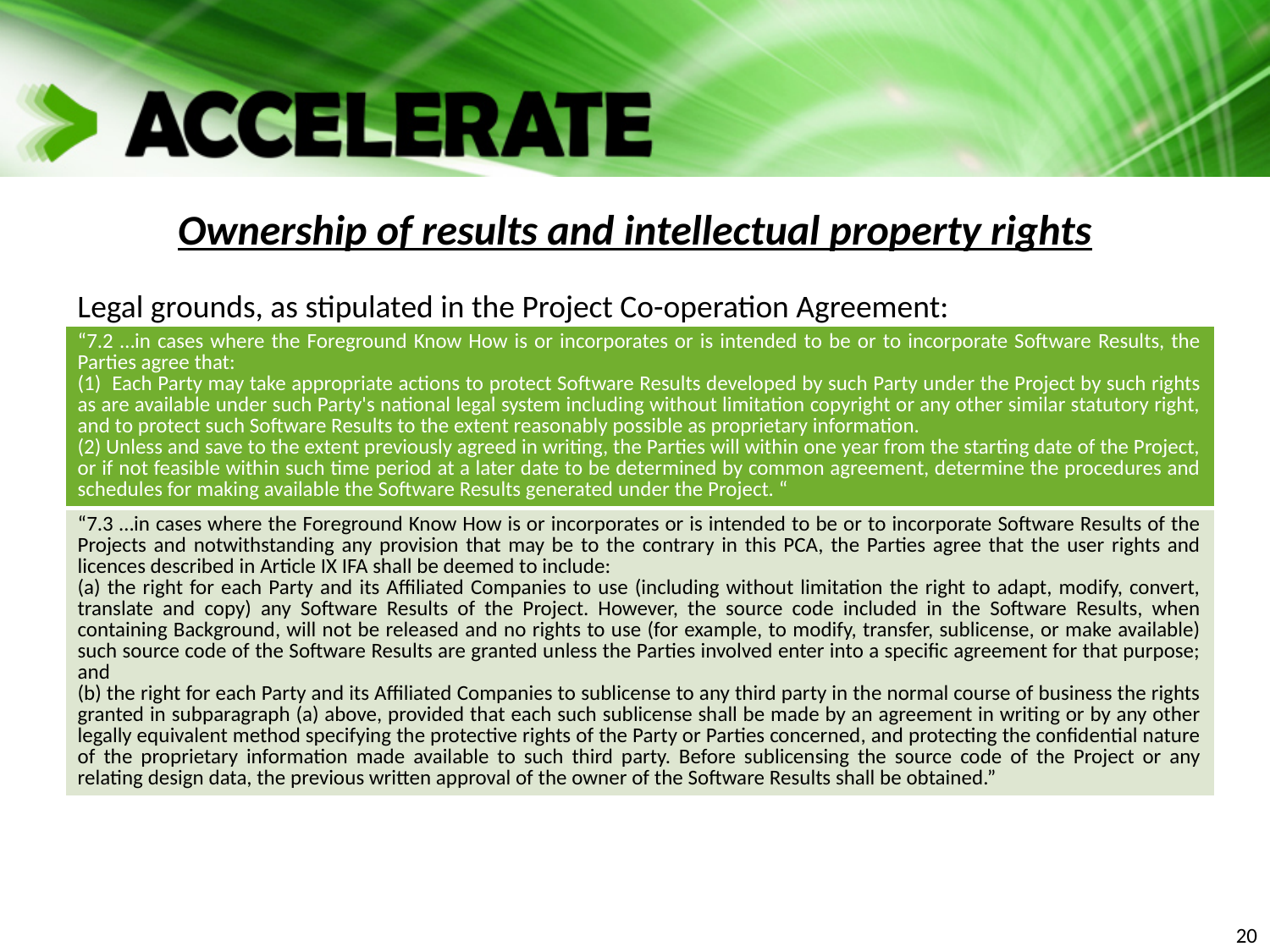

# Ownership of results and intellectual property rights
Legal grounds, as stipulated in the Project Co-operation Agreement:
| “7.2 …in cases where the Foreground Know How is or incorporates or is intended to be or to incorporate Software Results, the Parties agree that: (1) Each Party may take appropriate actions to protect Software Results developed by such Party under the Project by such rights as are available under such Party's national legal system including without limitation copyright or any other similar statutory right, and to protect such Software Results to the extent reasonably possible as proprietary information. (2) Unless and save to the extent previously agreed in writing, the Parties will within one year from the starting date of the Project, or if not feasible within such time period at a later date to be determined by common agreement, determine the procedures and schedules for making available the Software Results generated under the Project. “ |
| --- |
| “7.3 …in cases where the Foreground Know How is or incorporates or is intended to be or to incorporate Software Results of the Projects and notwithstanding any provision that may be to the contrary in this PCA, the Parties agree that the user rights and licences described in Article IX IFA shall be deemed to include: (a) the right for each Party and its Affiliated Companies to use (including without limitation the right to adapt, modify, convert, translate and copy) any Software Results of the Project. However, the source code included in the Software Results, when containing Background, will not be released and no rights to use (for example, to modify, transfer, sublicense, or make available) such source code of the Software Results are granted unless the Parties involved enter into a specific agreement for that purpose; and (b) the right for each Party and its Affiliated Companies to sublicense to any third party in the normal course of business the rights granted in subparagraph (a) above, provided that each such sublicense shall be made by an agreement in writing or by any other legally equivalent method specifying the protective rights of the Party or Parties concerned, and protecting the confidential nature of the proprietary information made available to such third party. Before sublicensing the source code of the Project or any relating design data, the previous written approval of the owner of the Software Results shall be obtained.” |
20